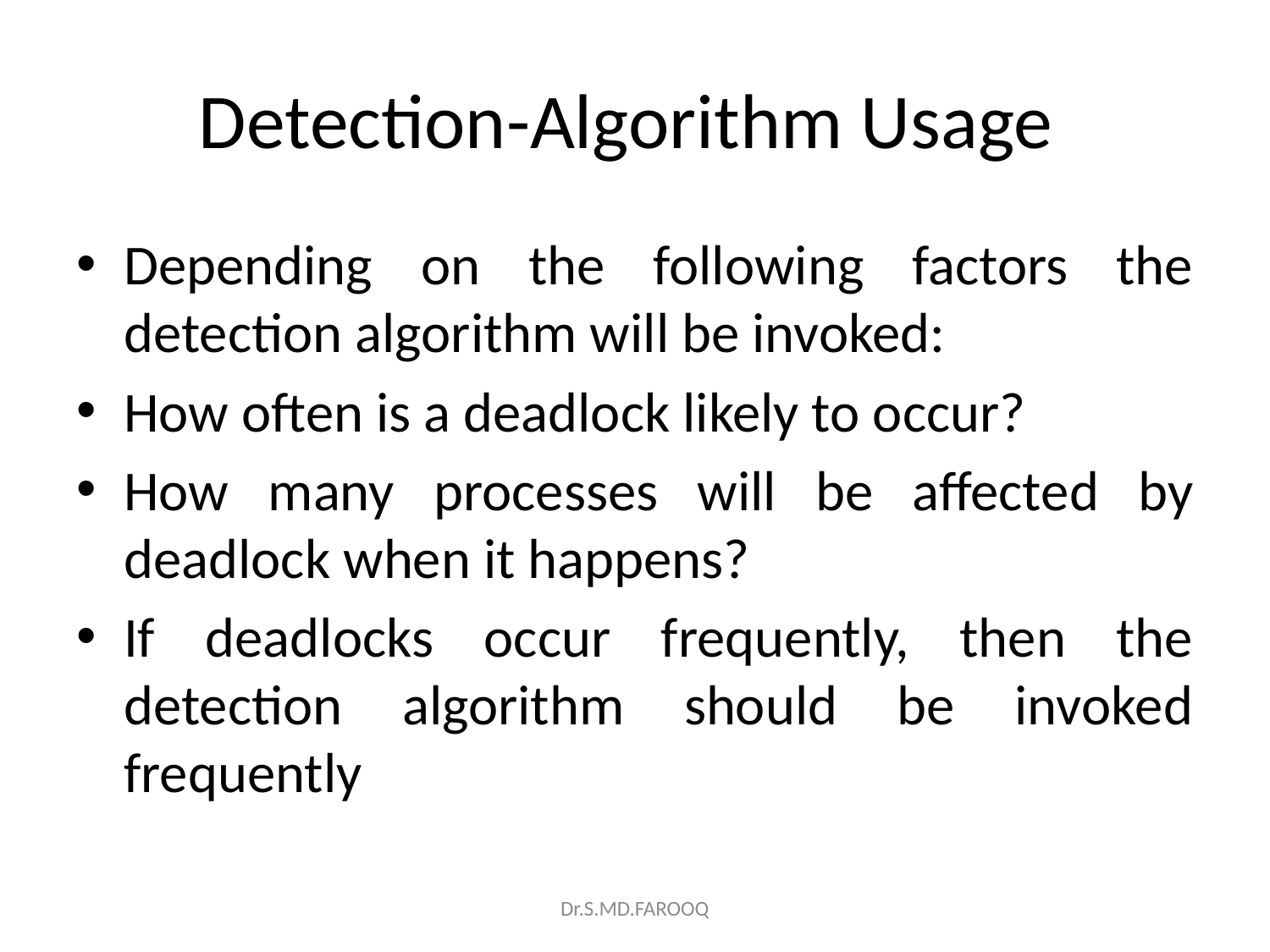

# Detection-Algorithm Usage
Depending on the following factors the detection algorithm will be invoked:
How often is a deadlock likely to occur?
How many processes will be affected by deadlock when it happens?
If deadlocks occur frequently, then the detection algorithm should be invoked frequently
Dr.S.MD.FAROOQ